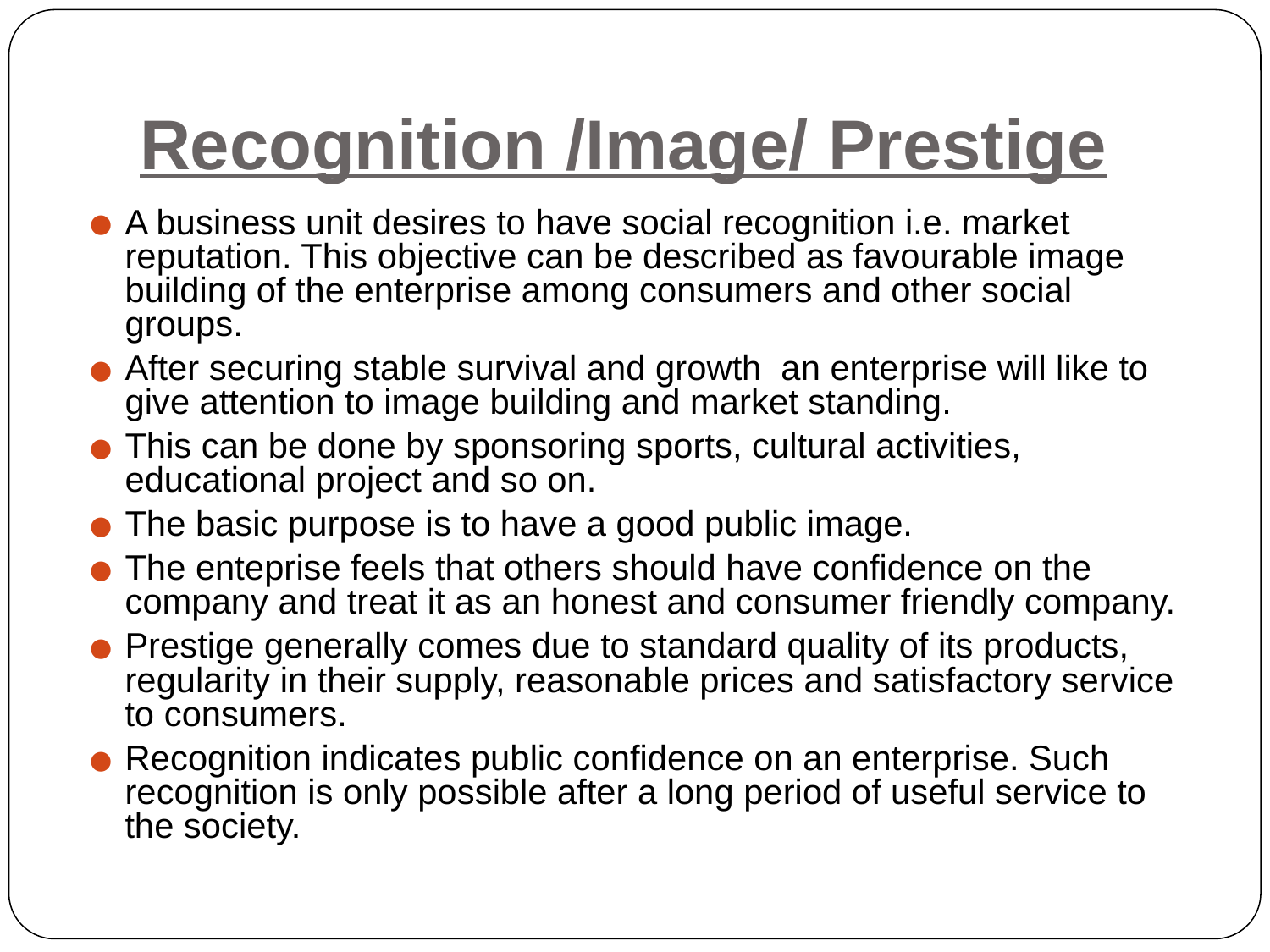

# Recognition /Image/ Prestige
A business unit desires to have social recognition i.e. market reputation. This objective can be described as favourable image building of the enterprise among consumers and other social groups.
After securing stable survival and growth  an enterprise will like to give attention to image building and market standing.
This can be done by sponsoring sports, cultural activities, educational project and so on.
The basic purpose is to have a good public image.
The enteprise feels that others should have confidence on the company and treat it as an honest and consumer friendly company.
Prestige generally comes due to standard quality of its products, regularity in their supply, reasonable prices and satisfactory service to consumers.
Recognition indicates public confidence on an enterprise. Such recognition is only possible after a long period of useful service to the society.